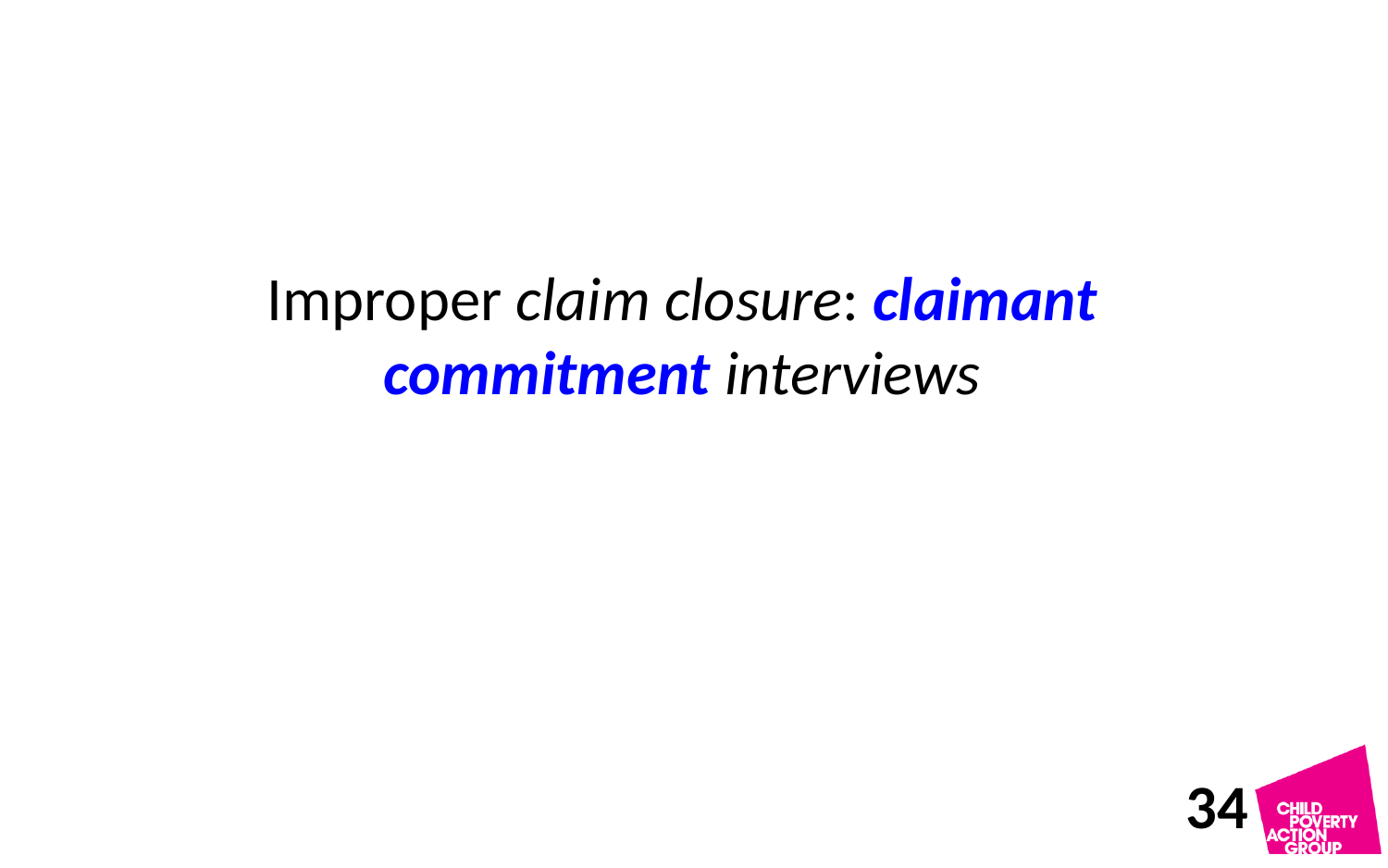

#

Improper claim closure: claimant commitment interviews

34